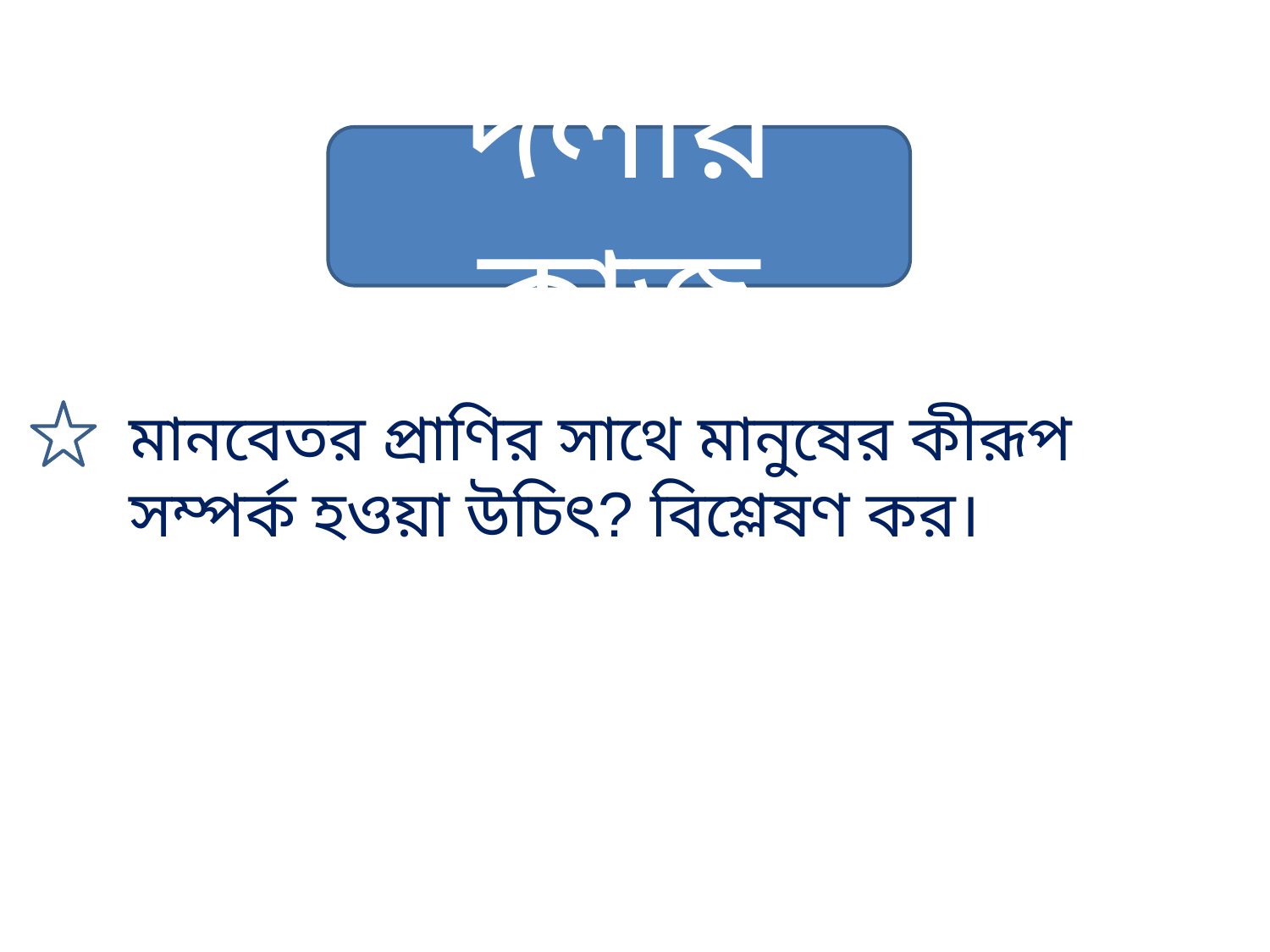

দলীয় কাজ
মানবেতর প্রাণির সাথে মানুষের কীরূপ সম্পর্ক হওয়া উচিৎ? বিশ্লেষণ কর।